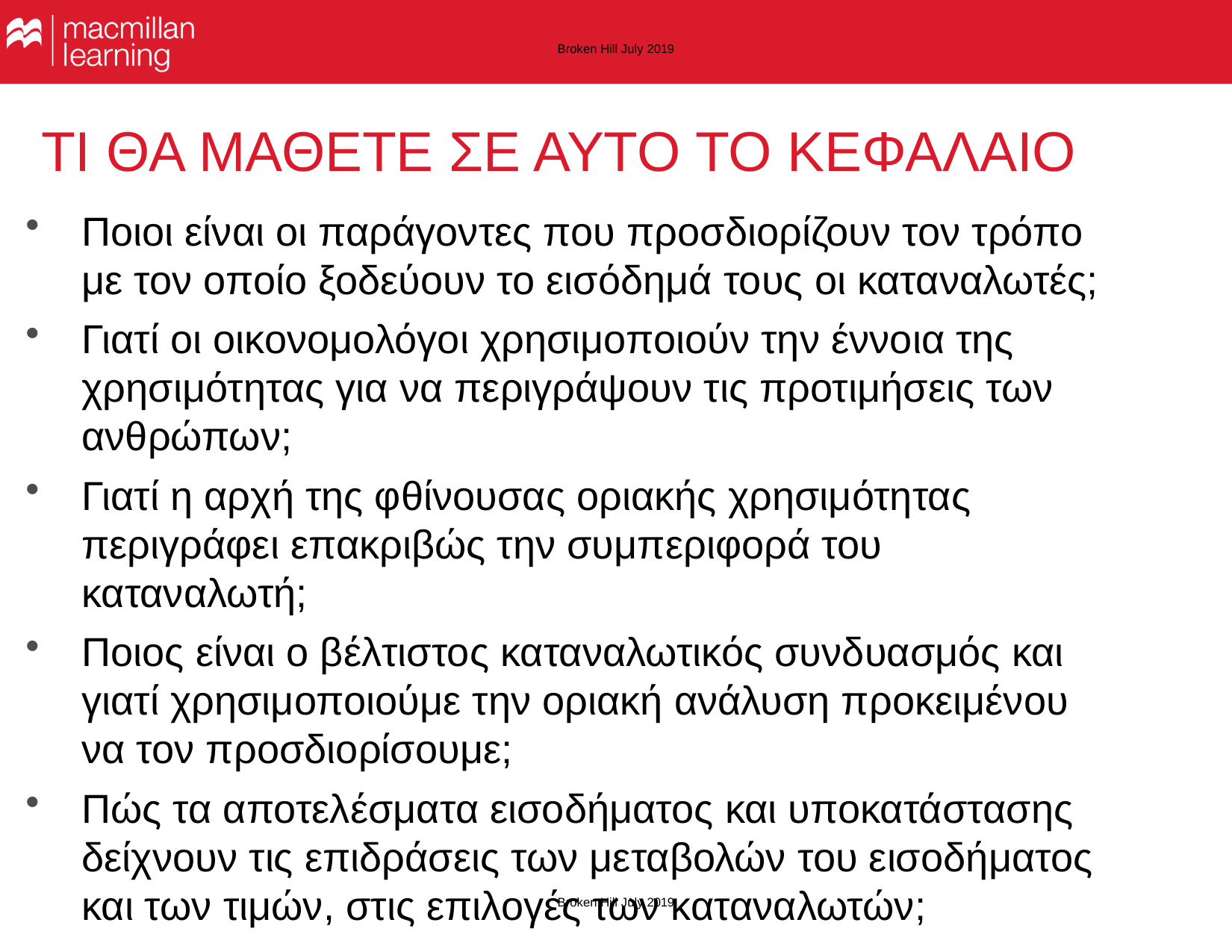

Broken Hill July 2019
# ΤΙ ΘΑ ΜΑΘΕΤΕ ΣΕ ΑΥΤΟ ΤΟ ΚΕΦΑΛΑΙΟ
Ποιοι είναι οι παράγοντες που προσδιορίζουν τον τρόπο με τον οποίο ξοδεύουν το εισόδημά τους οι καταναλωτές;
Γιατί οι οικονομολόγοι χρησιμοποιούν την έννοια της χρησιμότητας για να περιγράψουν τις προτιμήσεις των ανθρώπων;
Γιατί η αρχή της φθίνουσας οριακής χρησιμότητας περιγράφει επακριβώς την συμπεριφορά του καταναλωτή;
Ποιος είναι ο βέλτιστος καταναλωτικός συνδυασμός και γιατί χρησιμοποιούμε την οριακή ανάλυση προκειμένου να τον προσδιορίσουμε;
Πώς τα αποτελέσματα εισοδήματος και υποκατάστασης δείχνουν τις επιδράσεις των μεταβολών του εισοδήματος και των τιμών, στις επιλογές των καταναλωτών;
Broken Hill July 2019